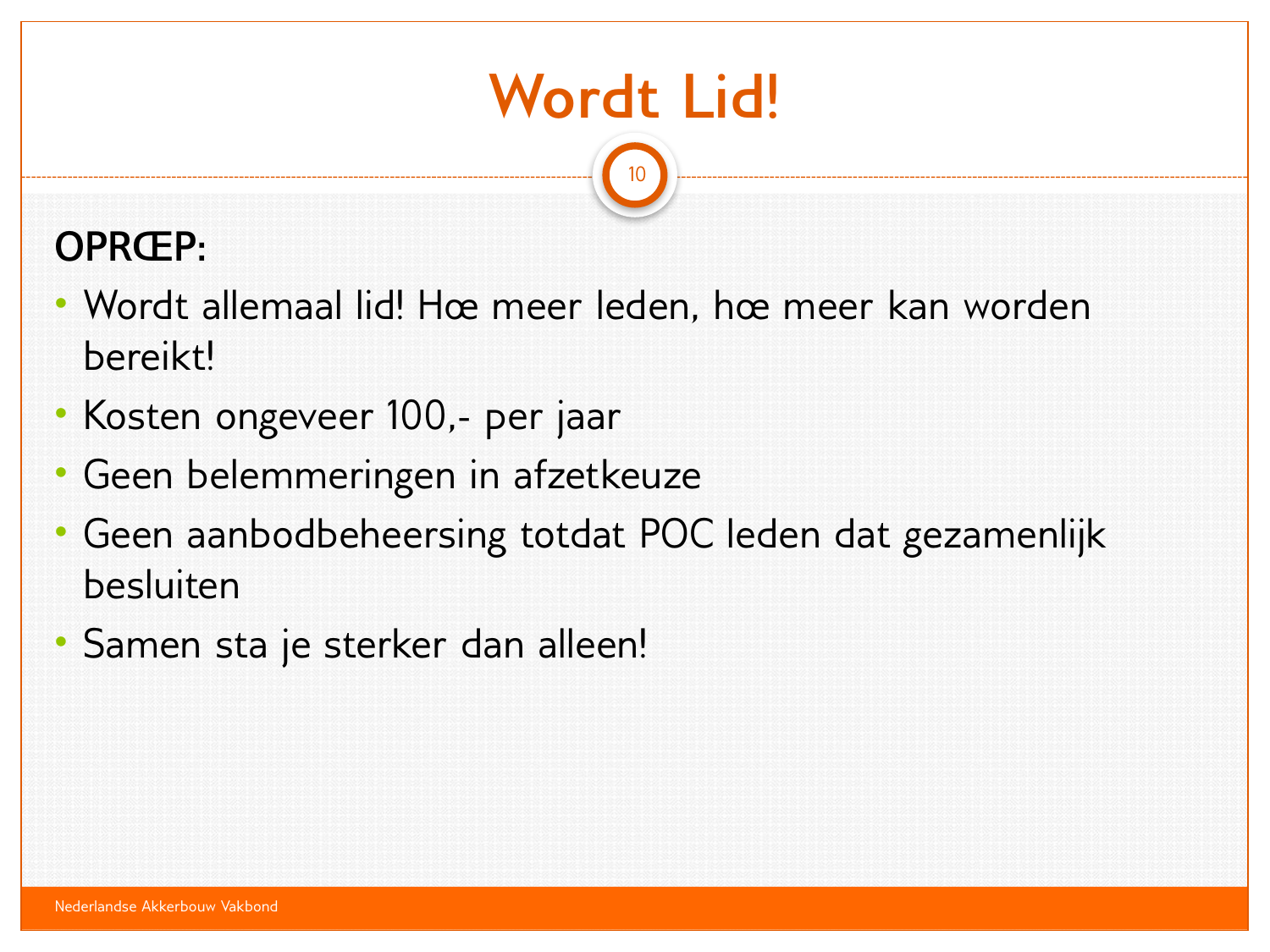

# Wordt Lid!
10
OPROEP:
Wordt allemaal lid! Hoe meer leden, hoe meer kan worden bereikt!
Kosten ongeveer 100,- per jaar
Geen belemmeringen in afzetkeuze
Geen aanbodbeheersing totdat POC leden dat gezamenlijk besluiten
Samen sta je sterker dan alleen!
Nederlandse Akkerbouw Vakbond